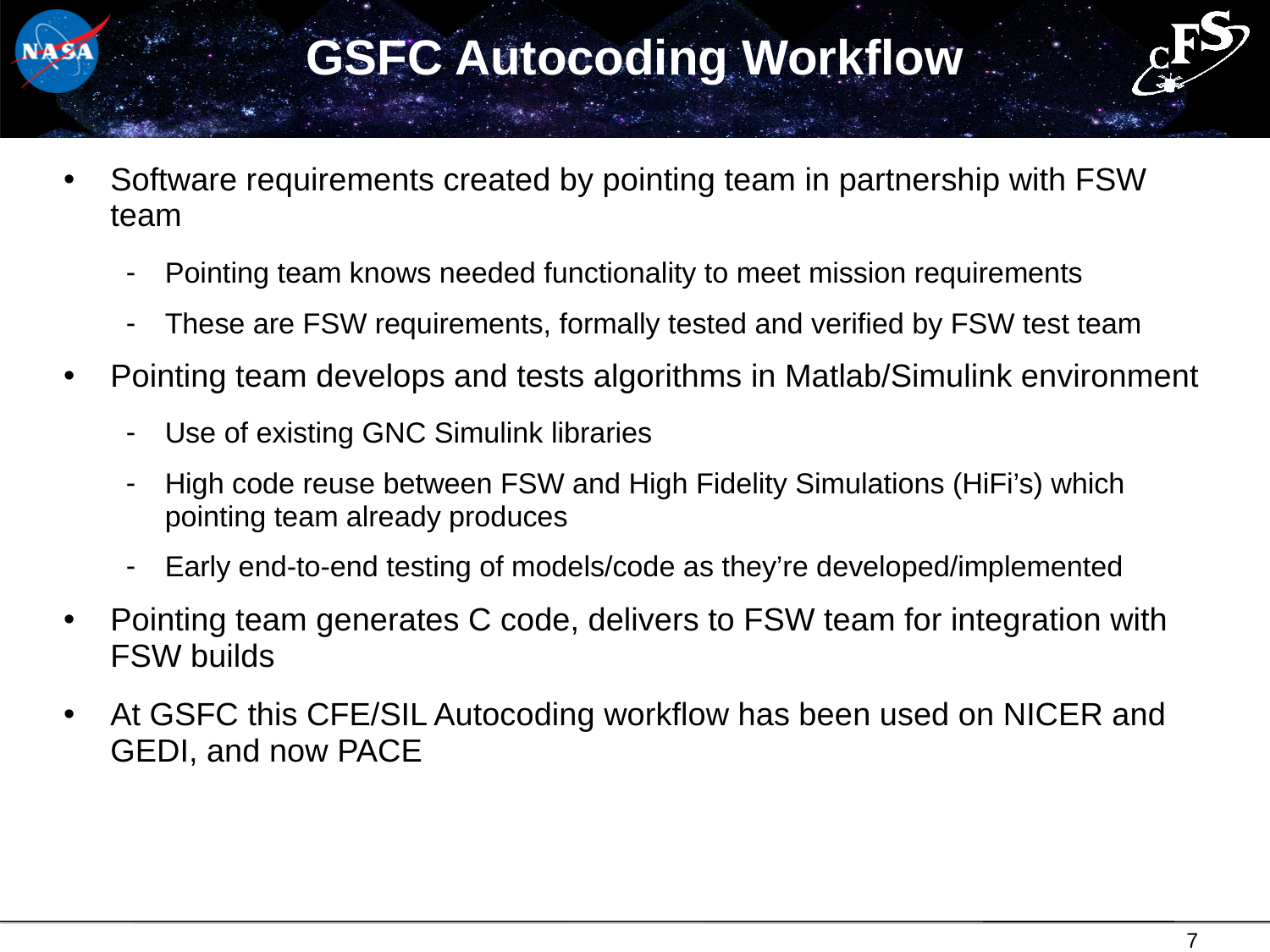

# GSFC Autocoding Workflow
Software requirements created by pointing team in partnership with FSW team
Pointing team knows needed functionality to meet mission requirements
These are FSW requirements, formally tested and verified by FSW test team
Pointing team develops and tests algorithms in Matlab/Simulink environment
Use of existing GNC Simulink libraries
High code reuse between FSW and High Fidelity Simulations (HiFi’s) which pointing team already produces
Early end-to-end testing of models/code as they’re developed/implemented
Pointing team generates C code, delivers to FSW team for integration with FSW builds
At GSFC this CFE/SIL Autocoding workflow has been used on NICER and GEDI, and now PACE